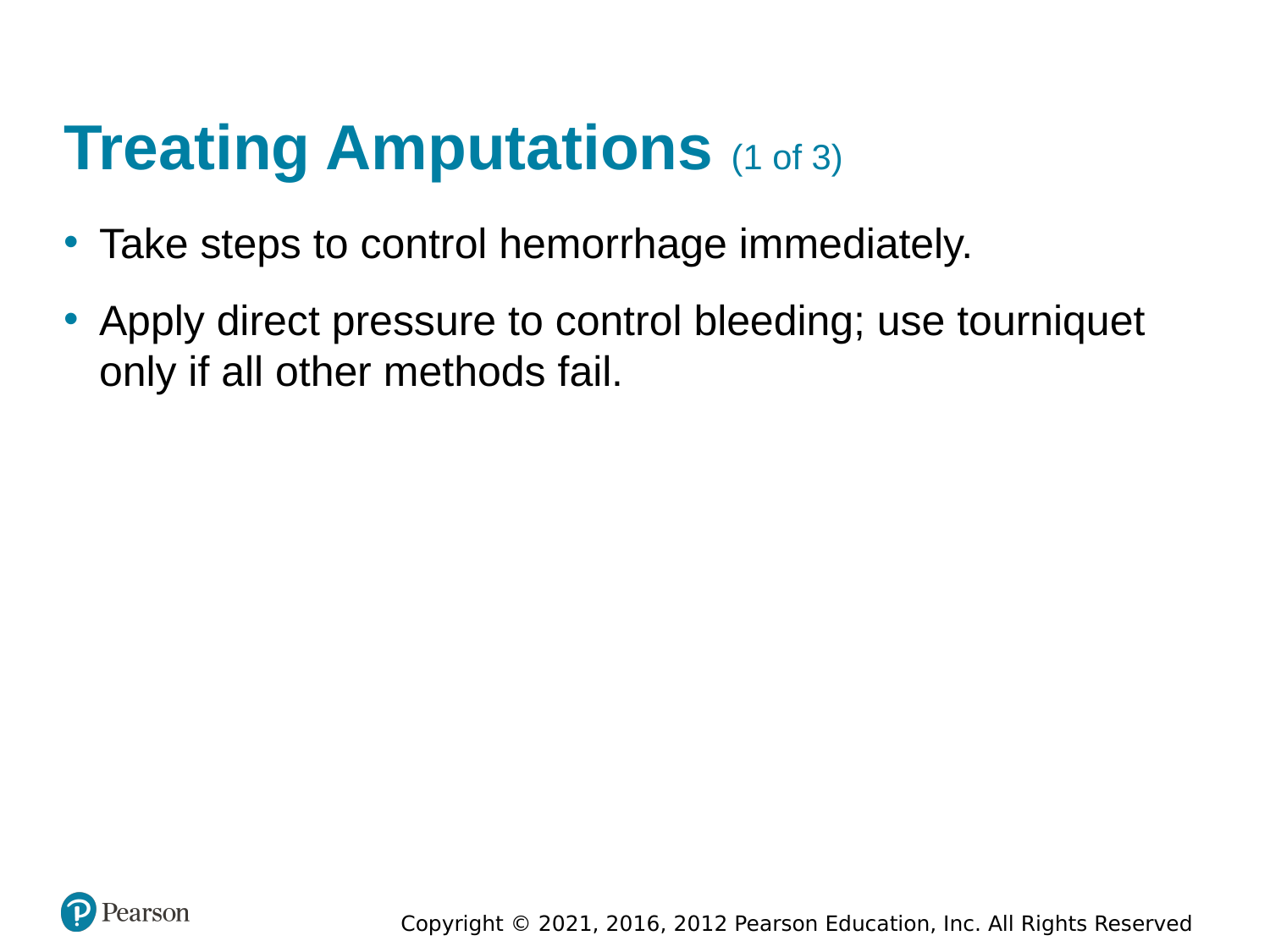

# Treating Amputations (1 of 3)
Take steps to control hemorrhage immediately.
Apply direct pressure to control bleeding; use tourniquet only if all other methods fail.